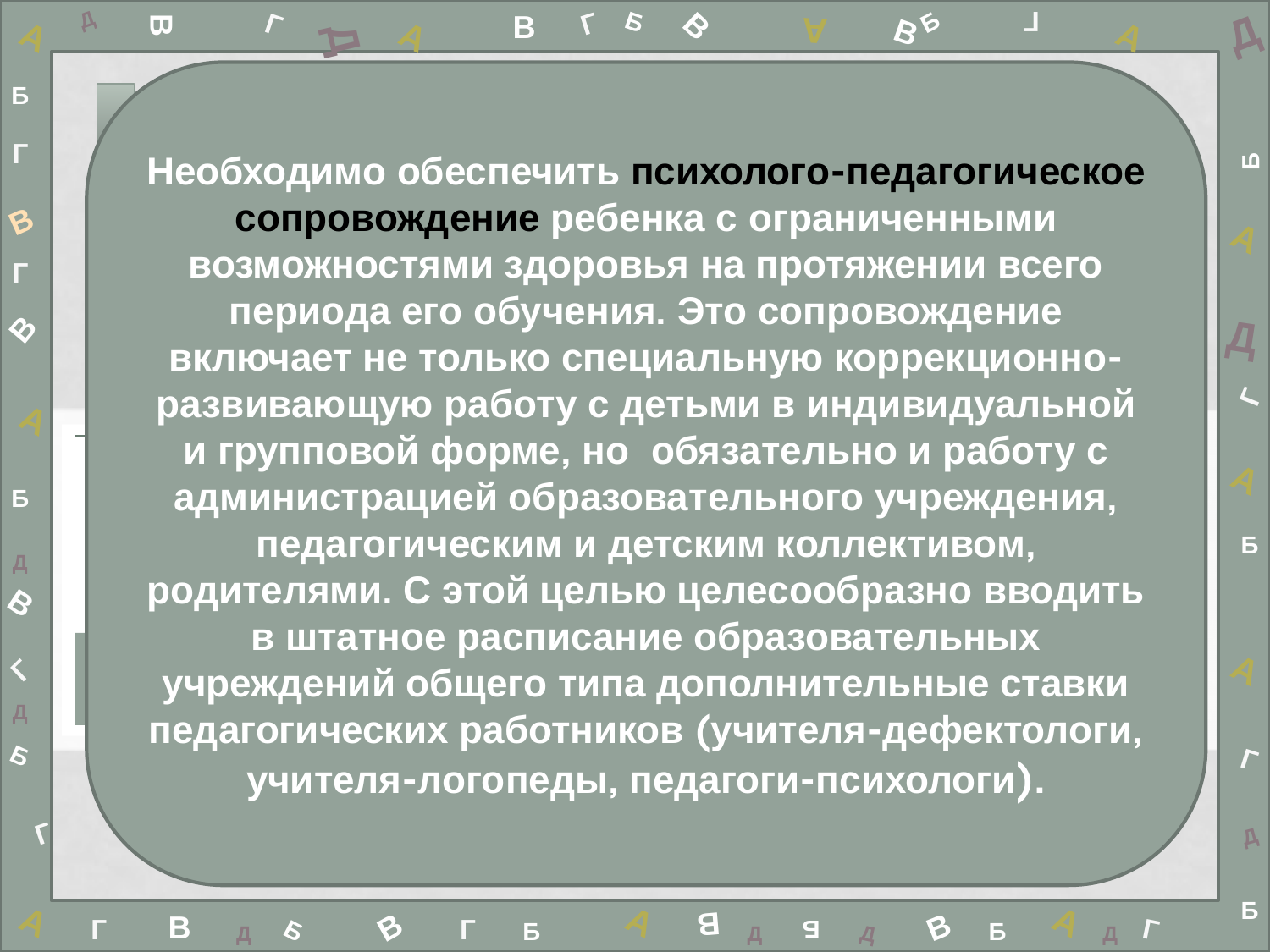

Д
В
Г
В
Г
Б
В
Б
Г
Д
Д
А
А
А
А
В
Необходимо обеспечить психолого-педагогическое сопровождение ребенка с ограниченными возможностями здоровья на протяжении всего периода его обучения. Это сопровождение включает не только специальную коррекционно-развивающую работу с детьми в индивидуальной и групповой форме, но  обязательно и работу с администрацией образовательного учреждения, педагогическим и детским коллективом, родителями. С этой целью целесообразно вводить в штатное расписание образовательных учреждений общего типа дополнительные ставки педагогических работников (учителя-дефектологи, учителя-логопеды, педагоги-психологи).
Б

#
Г
Б
В
А
Г
В
Д
Г
А
А
Б
Б
Д
В

А
Г
Д
Б
Г
|  |
| --- |
|  |
Г
Д
Б
А
А
А
В
В
В
В
Г
Г
Г
Б
Б
Б
Б
Д
Д
Д
Д